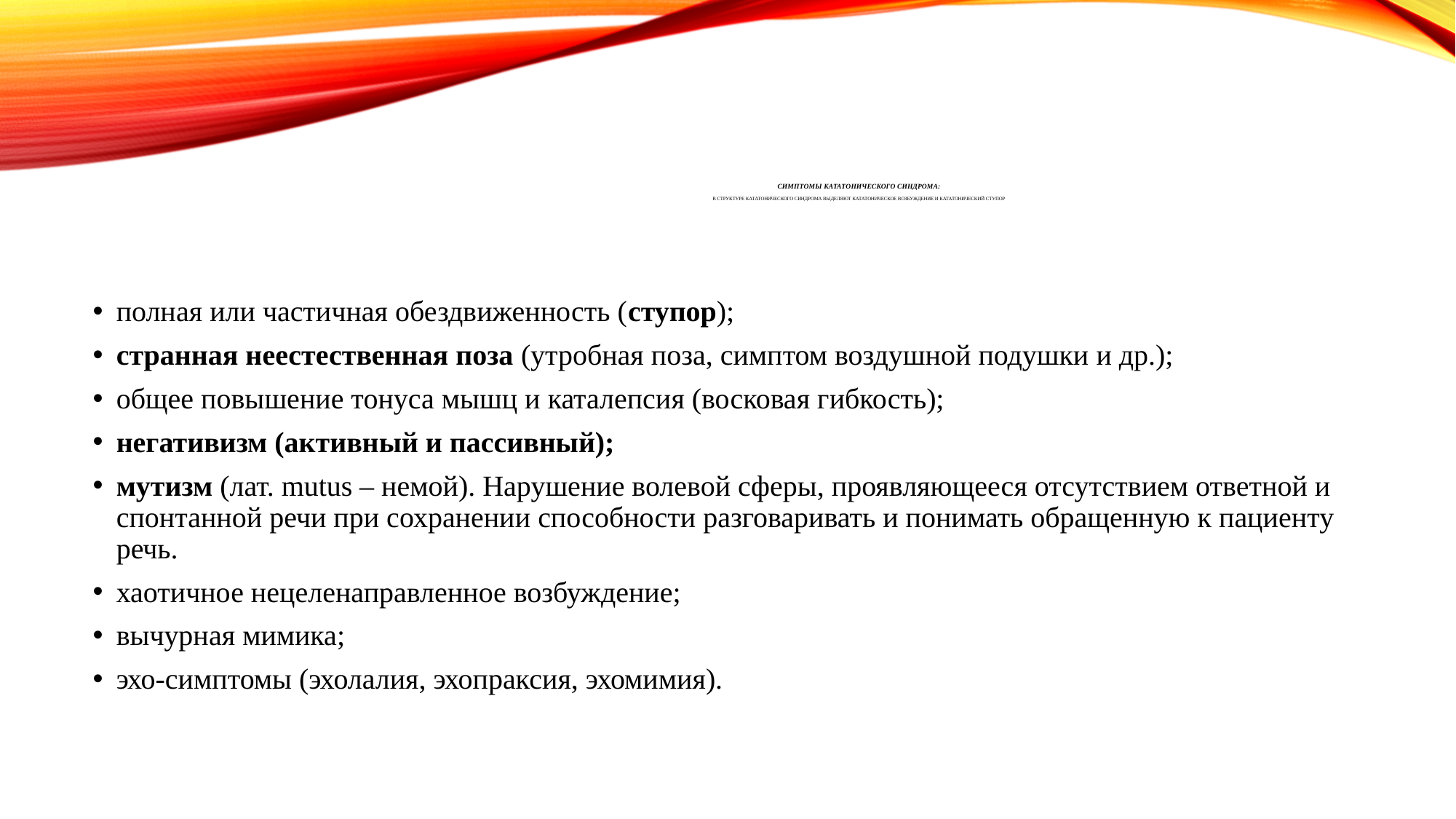

# Симптомы кататонического синдрома: В структуре кататонического синдрома выделяют кататоническое возбуждение и кататонический ступор
полная или частичная обездвиженность (ступор);
странная неестественная поза (утробная поза, симптом воздушной подушки и др.);
общее повышение тонуса мышц и каталепсия (восковая гибкость);
негативизм (активный и пассивный);
мутизм (лат. mutus – немой). Нарушение волевой сферы, проявляющееся отсутствием ответной и спонтанной речи при сохранении способности разговаривать и понимать обращенную к пациенту речь.
хаотичное нецеленаправленное возбуждение;
вычурная мимика;
эхо-симптомы (эхолалия, эхопраксия, эхомимия).